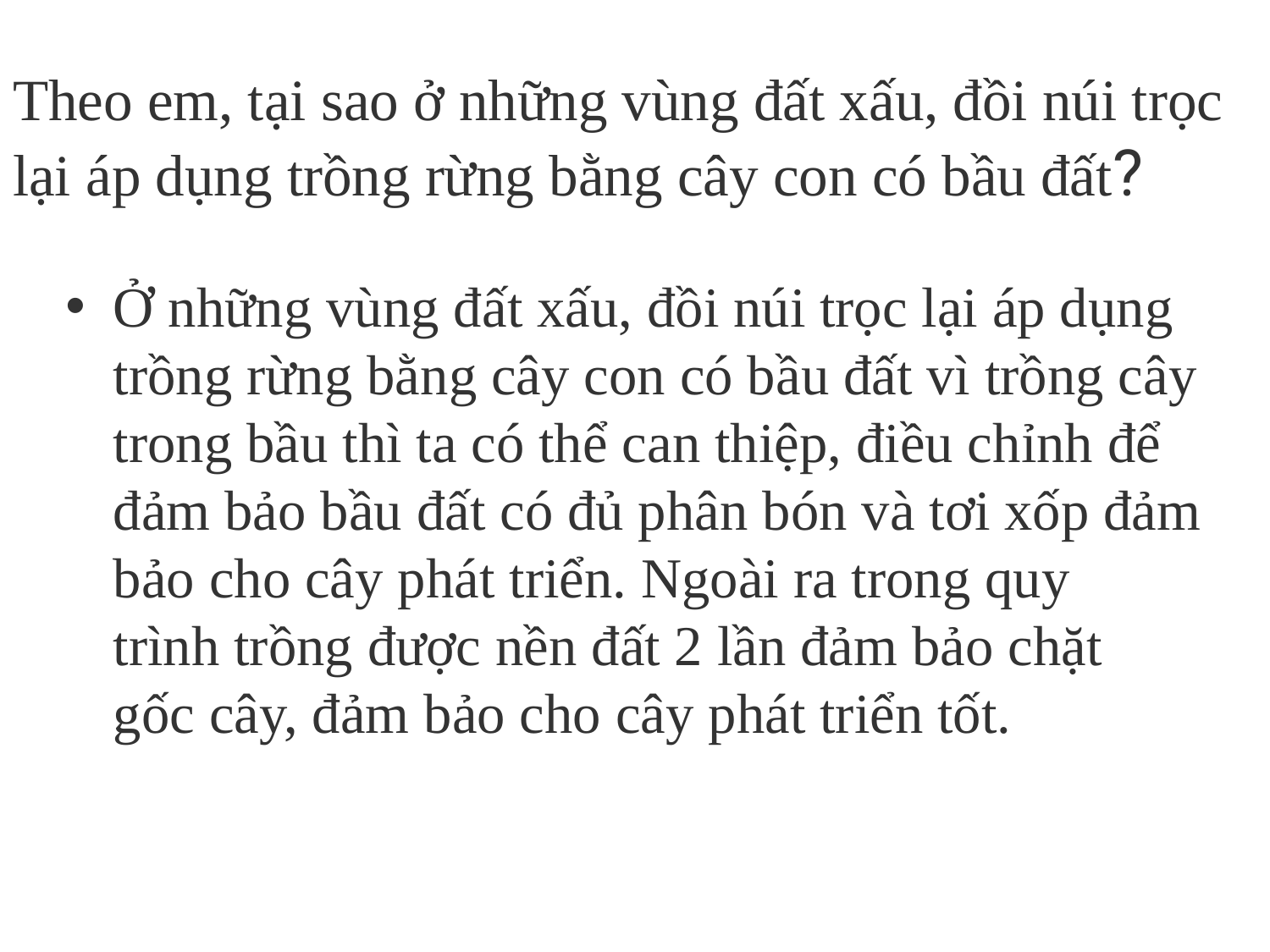

# Theo em, tại sao ở những vùng đất xấu, đồi núi trọc lại áp dụng trồng rừng bằng cây con có bầu đất?
Ở những vùng đất xấu, đồi núi trọc lại áp dụng trồng rừng bằng cây con có bầu đất vì trồng cây trong bầu thì ta có thể can thiệp, điều chỉnh để đảm bảo bầu đất có đủ phân bón và tơi xốp đảm bảo cho cây phát triển. Ngoài ra trong quy trình trồng được nền đất 2 lần đảm bảo chặt gốc cây, đảm bảo cho cây phát triển tốt.